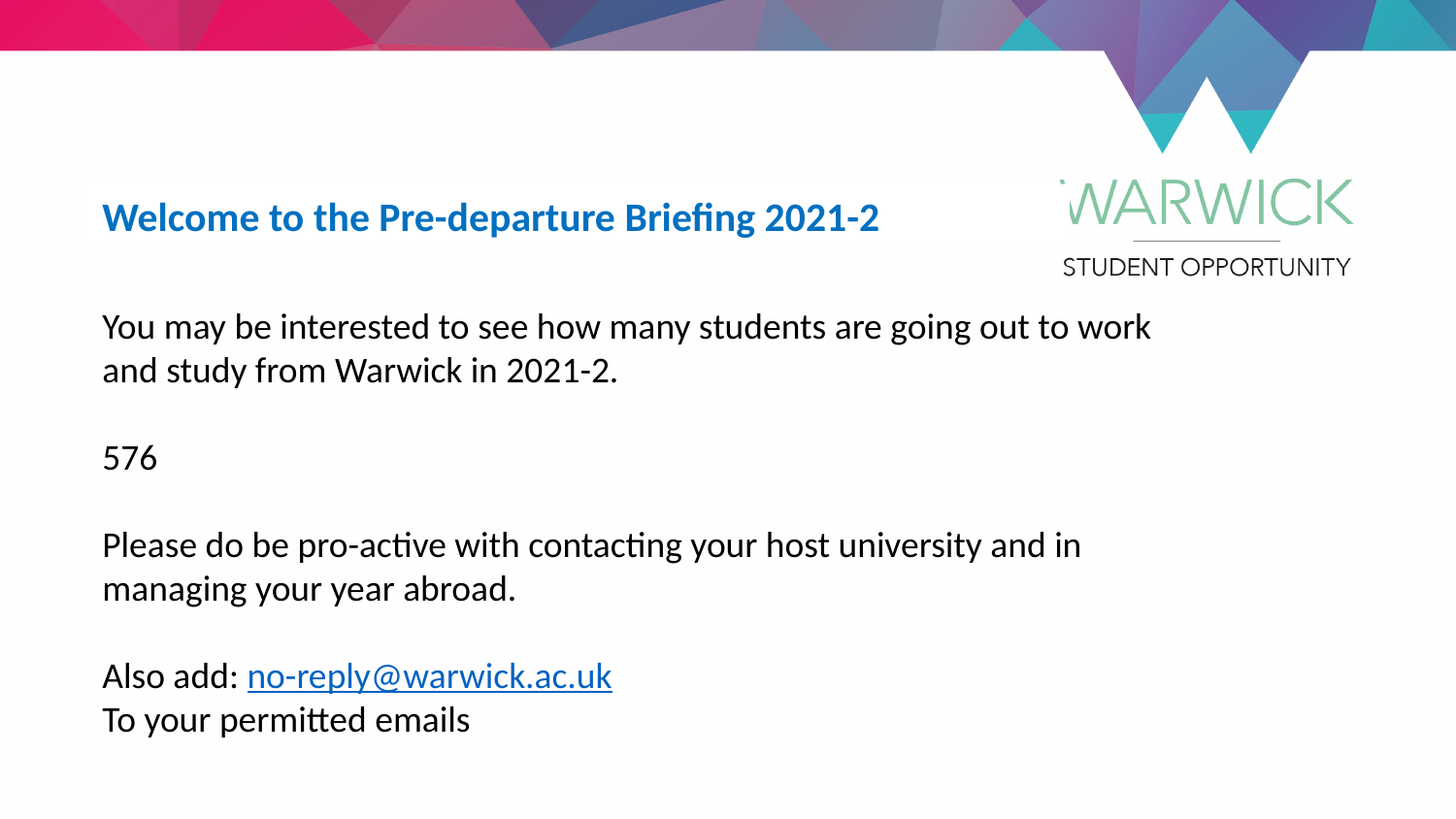

Welcome to the Pre-departure Briefing 2021-2
You may be interested to see how many students are going out to work and study from Warwick in 2021-2.

576

Please do be pro-active with contacting your host university and in managing your year abroad.

Also add: no-reply@warwick.ac.uk
To your permitted emails